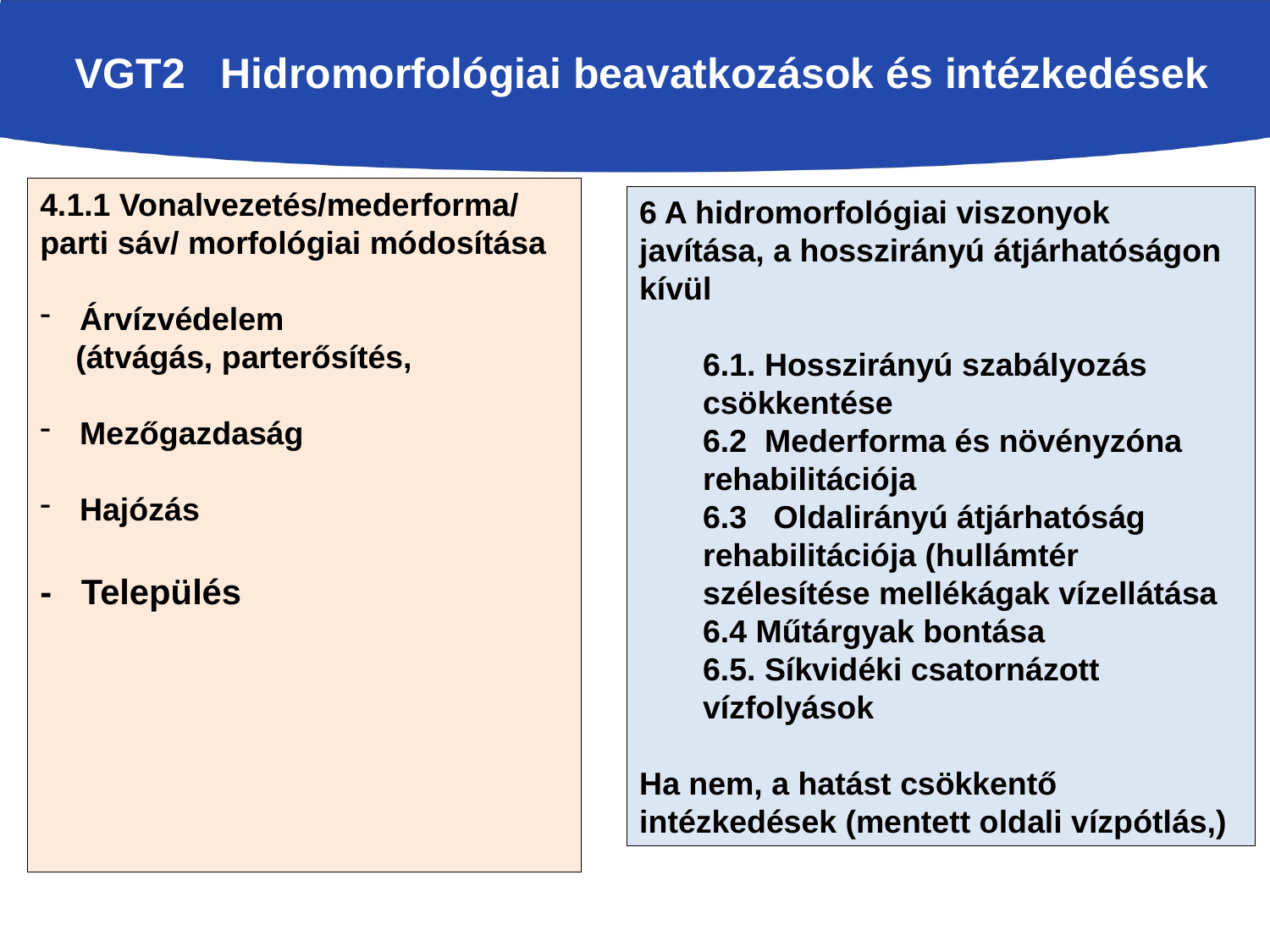

# VGT2   Hidromorfológiai beavatkozások és intézkedések
4.1.1 Vonalvezetés/mederforma/ parti sáv/ morfológiai módosítása

Árvízvédelem
    (átvágás, parterősítés,

Mezőgazdaság

Hajózás

-   Település

6 A hidromorfológiai viszonyok javítása, a hosszirányú átjárhatóságon kívül

6.1. Hosszirányú szabályozás csökkentése
6.2  Mederforma és növényzóna rehabilitációja
6.3   Oldalirányú átjárhatóság rehabilitációja (hullámtér szélesítése mellékágak vízellátása
6.4 Műtárgyak bontása
6.5. Síkvidéki csatornázott vízfolyások

Ha nem, a hatást csökkentő intézkedések (mentett oldali vízpótlás,)